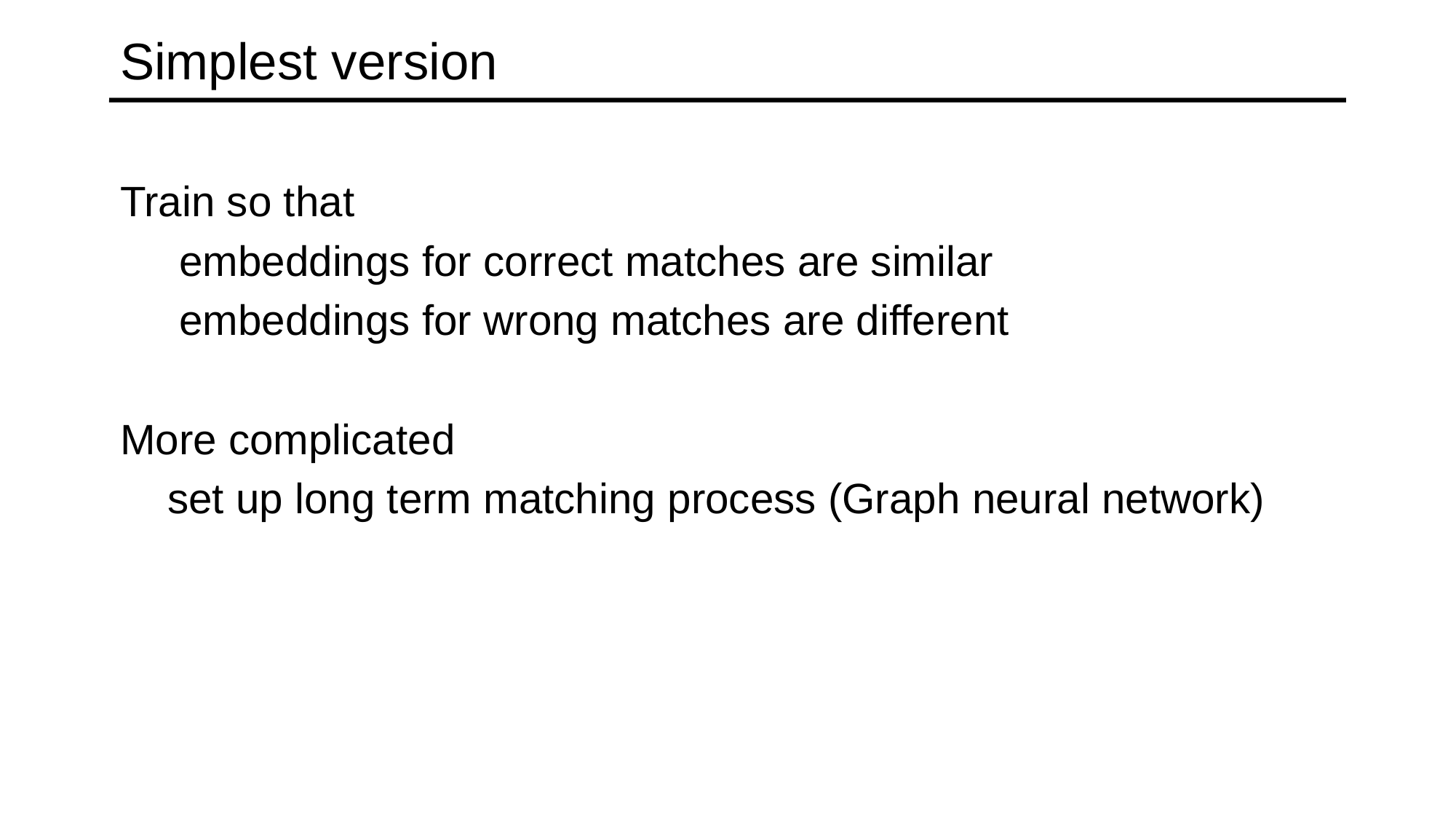

# Simplest version

Train so that
     embeddings for correct matches are similar
     embeddings for wrong matches are different

More complicated
    set up long term matching process (Graph neural network)